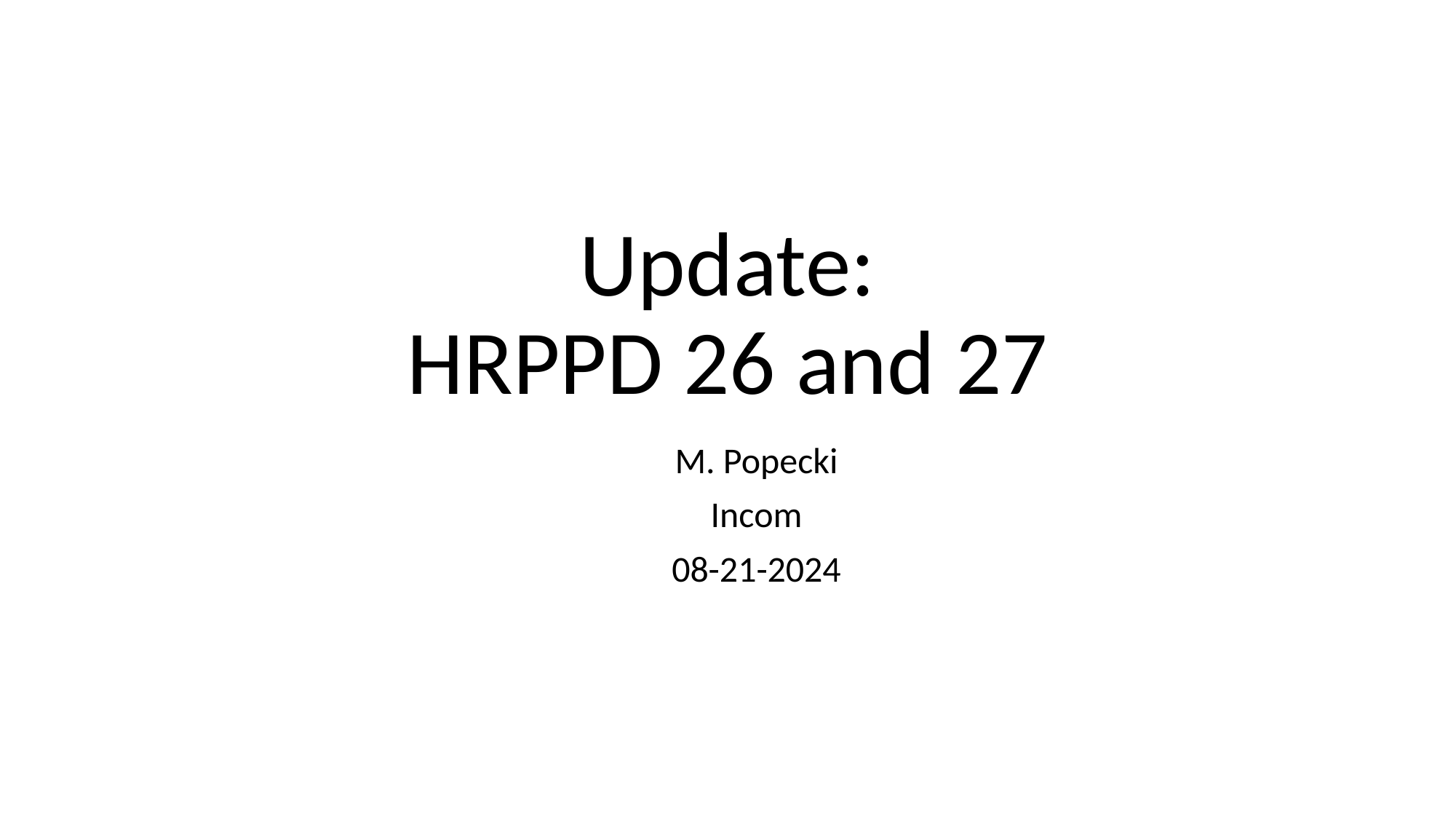

# Update: HRPPD 26 and 27
M. Popecki
Incom
08-21-2024